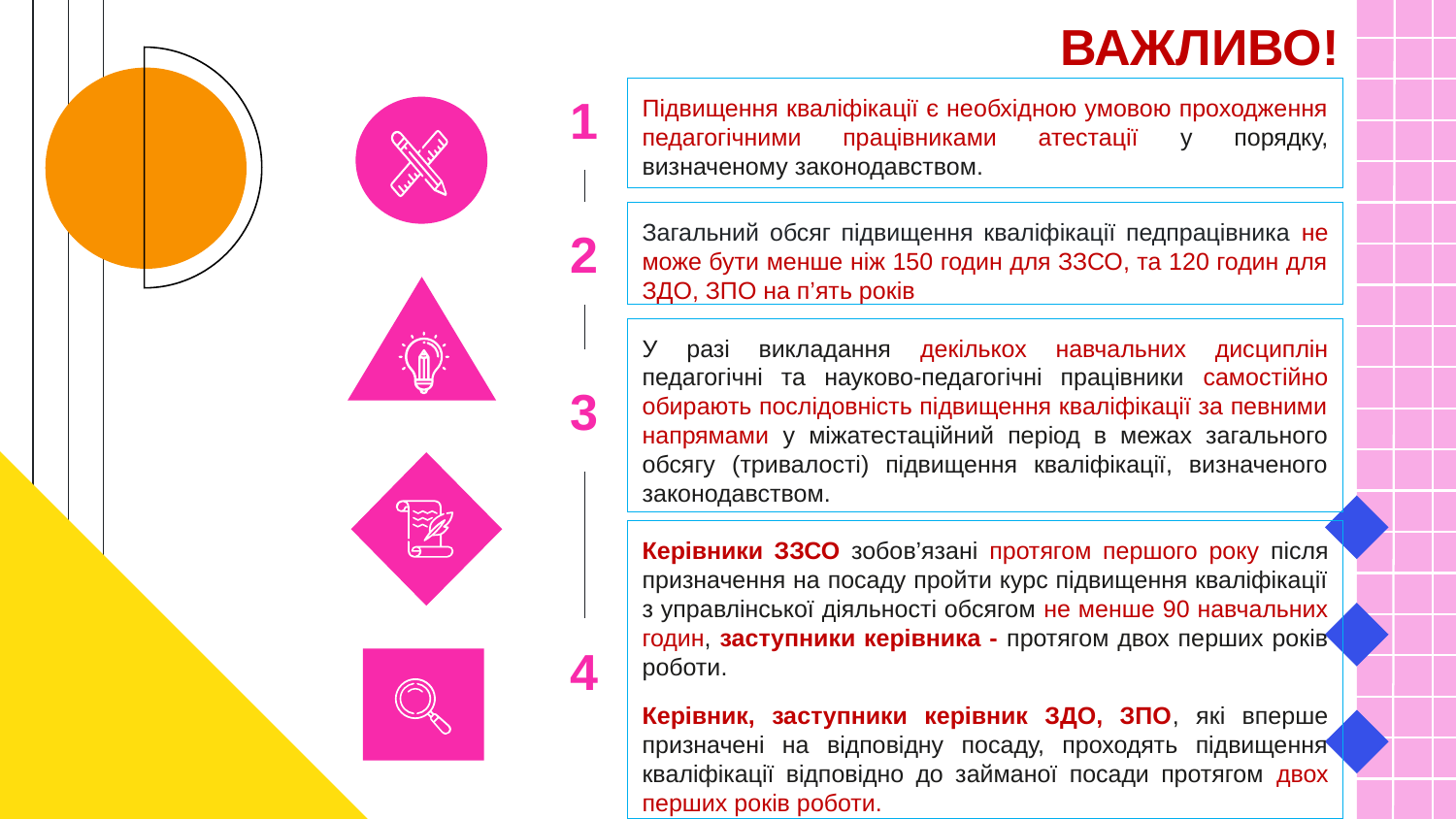

# ВАЖЛИВО!
1
Підвищення кваліфікації є необхідною умовою проходження педагогічними працівниками атестації у порядку, визначеному законодавством.

2
Загальний обсяг підвищення кваліфікації педпрацівника не може бути менше ніж 150 годин для ЗЗСО, та 120 годин для ЗДО, ЗПО на п’ять років

У разі викладання декількох навчальних дисциплін педагогічні та науково-педагогічні працівники самостійно обирають послідовність підвищення кваліфікації за певними напрямами у міжатестаційний період в межах загального обсягу (тривалості) підвищення кваліфікації, визначеного законодавством.

3

Керівники ЗЗСО зобов’язані протягом першого року після призначення на посаду пройти курс підвищення кваліфікації з управлінської діяльності обсягом не менше 90 навчальних годин, заступники керівника - протягом двох перших років роботи.

Керівник, заступники керівник ЗДО, ЗПО, які вперше призначені на відповідну посаду, проходять підвищення кваліфікації відповідно до займаної посади протягом двох перших років роботи.

4